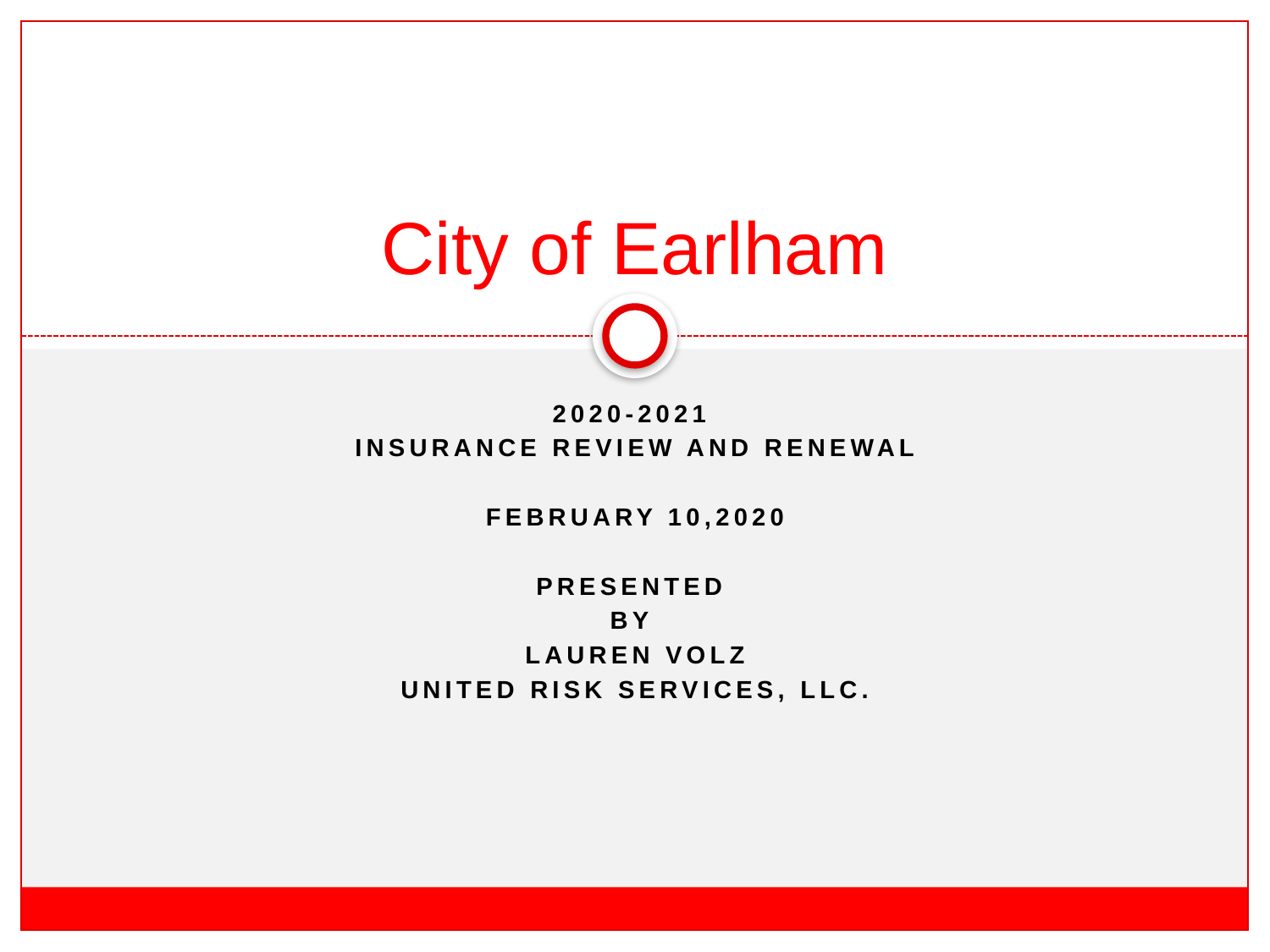

# City of Earlham
2020-2021
Insurance Review and Renewal

February 10,2020

Presented
by
Lauren Volz
United Risk Services, LLC.